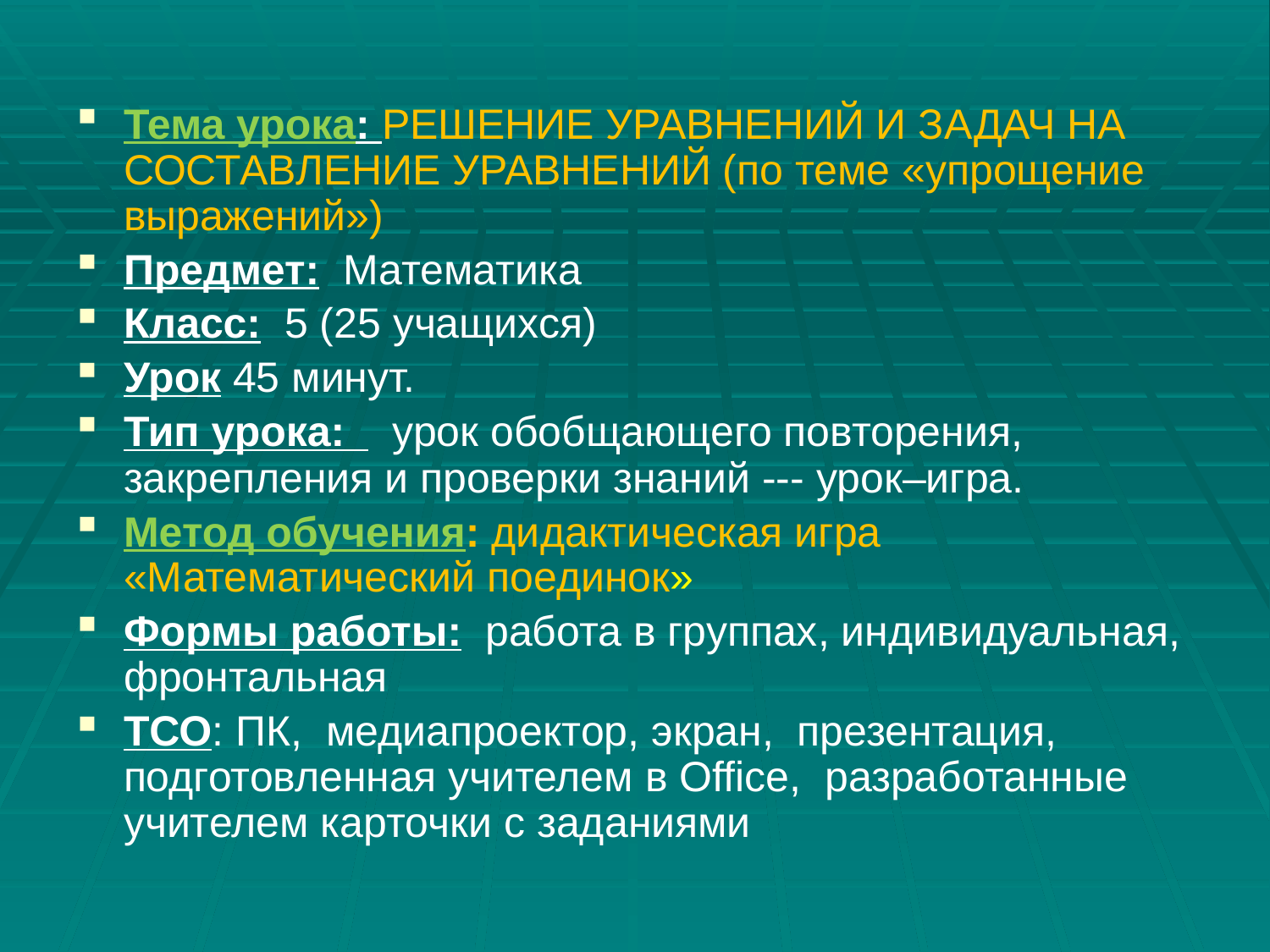

#
Тема урока: РЕШЕНИЕ УРАВНЕНИЙ И ЗАДАЧ НА СОСТАВЛЕНИЕ УРАВНЕНИЙ (по теме «упрощение выражений»)
Предмет:  Математика
Класс:  5 (25 учащихся)
Урок 45 минут.
Тип урока:    урок обобщающего повторения, закрепления и проверки знаний --- урок–игра.
Метод обучения: дидактическая игра «Математический поединок»
Формы работы:  работа в группах, индивидуальная, фронтальная
ТСО: ПК,  медиапроектор, экран,  презентация, подготовленная учителем в Office,  разработанные учителем карточки с заданиями